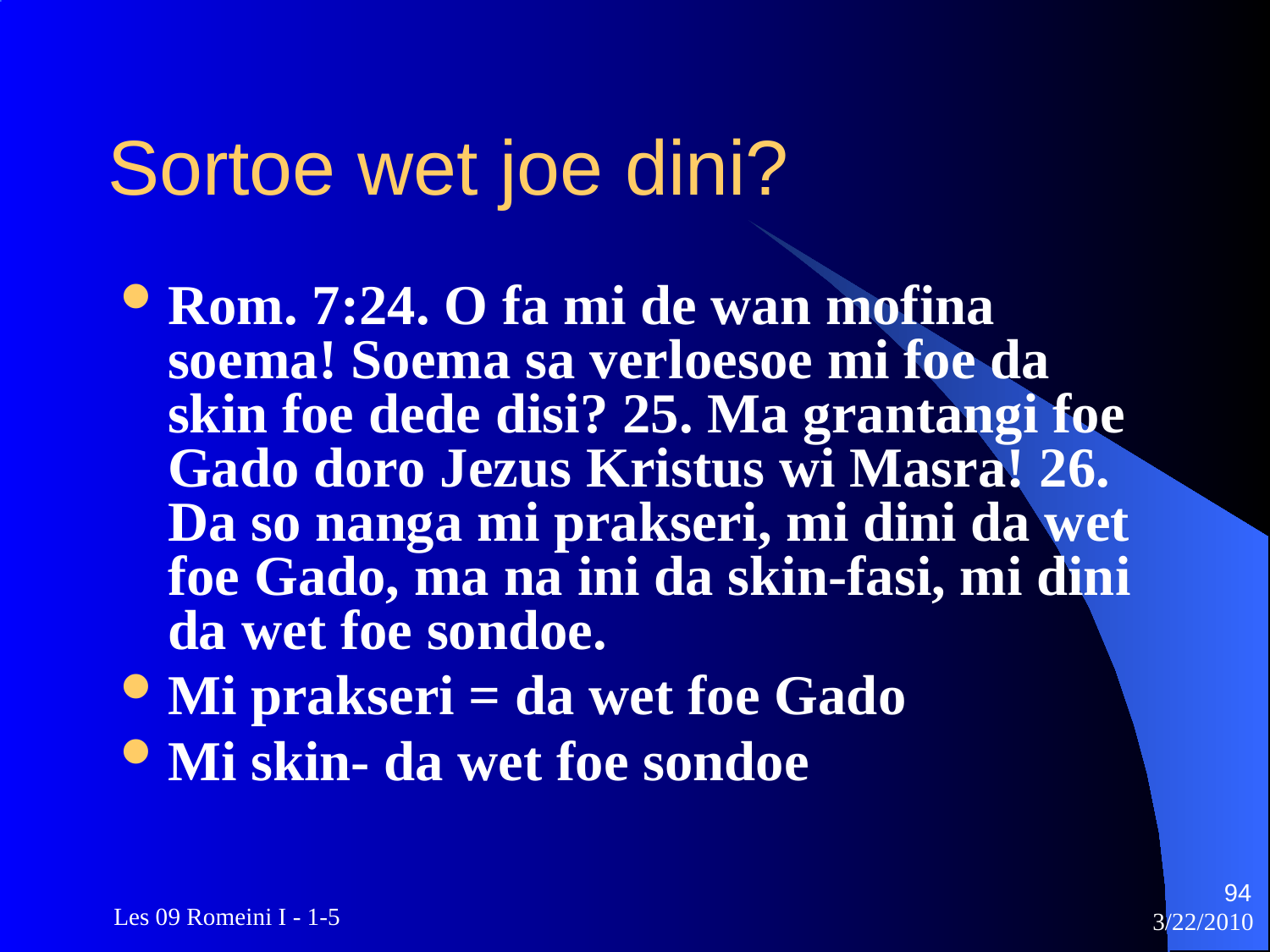

# Sortoe wet joe dini?
Rom. 7:24. O fa mi de wan mofina soema! Soema sa verloesoe mi foe da skin foe dede disi? 25. Ma grantangi foe Gado doro Jezus Kristus wi Masra! 26. Da so nanga mi prakseri, mi dini da wet foe Gado, ma na ini da skin-fasi, mi dini da wet foe sondoe.
Mi prakseri = da wet foe Gado
Mi skin- da wet foe sondoe
94
 Les 09 Romeini I - 1-5
3/22/2010